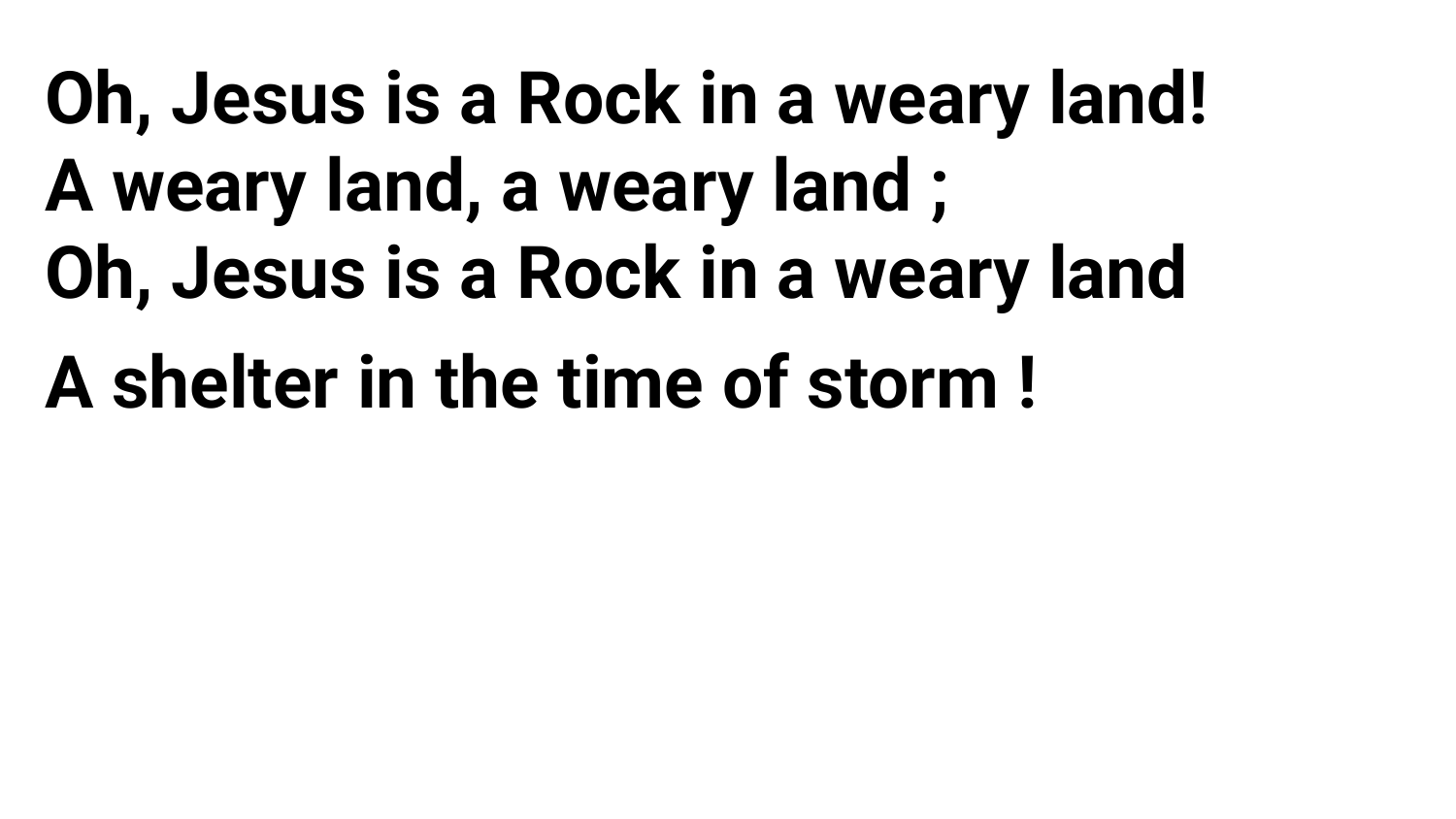

Oh, Jesus is a Rock in a weary land!
A weary land, a weary land ;
Oh, Jesus is a Rock in a weary land
A shelter in the time of storm !